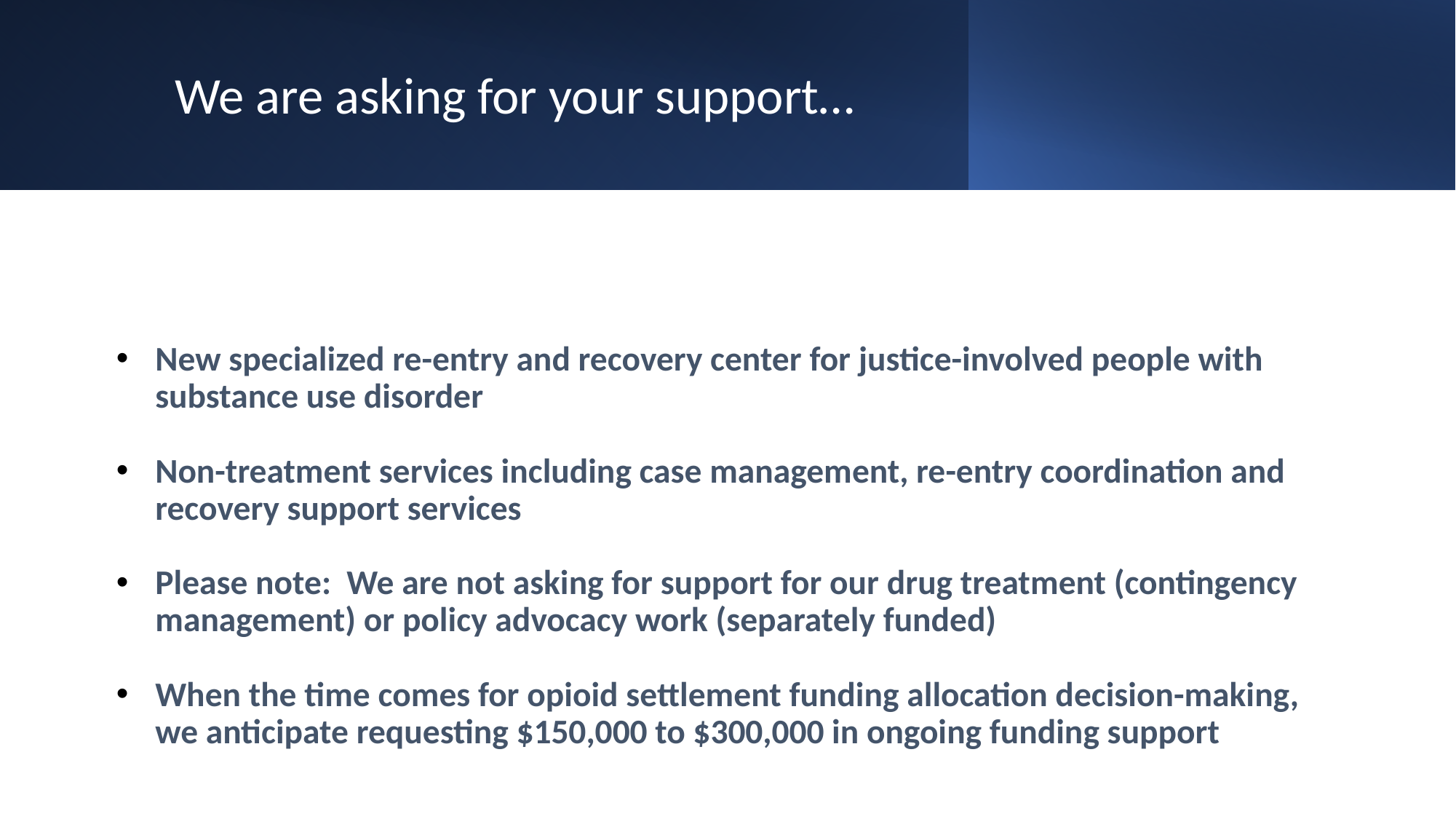

# We are asking for your support…

New specialized re-entry and recovery center for justice-involved people with substance use disorder

Non-treatment services including case management, re-entry coordination and recovery support services

Please note:  We are not asking for support for our drug treatment (contingency management) or policy advocacy work (separately funded)

When the time comes for opioid settlement funding allocation decision-making, we anticipate requesting $150,000 to $300,000 in ongoing funding support